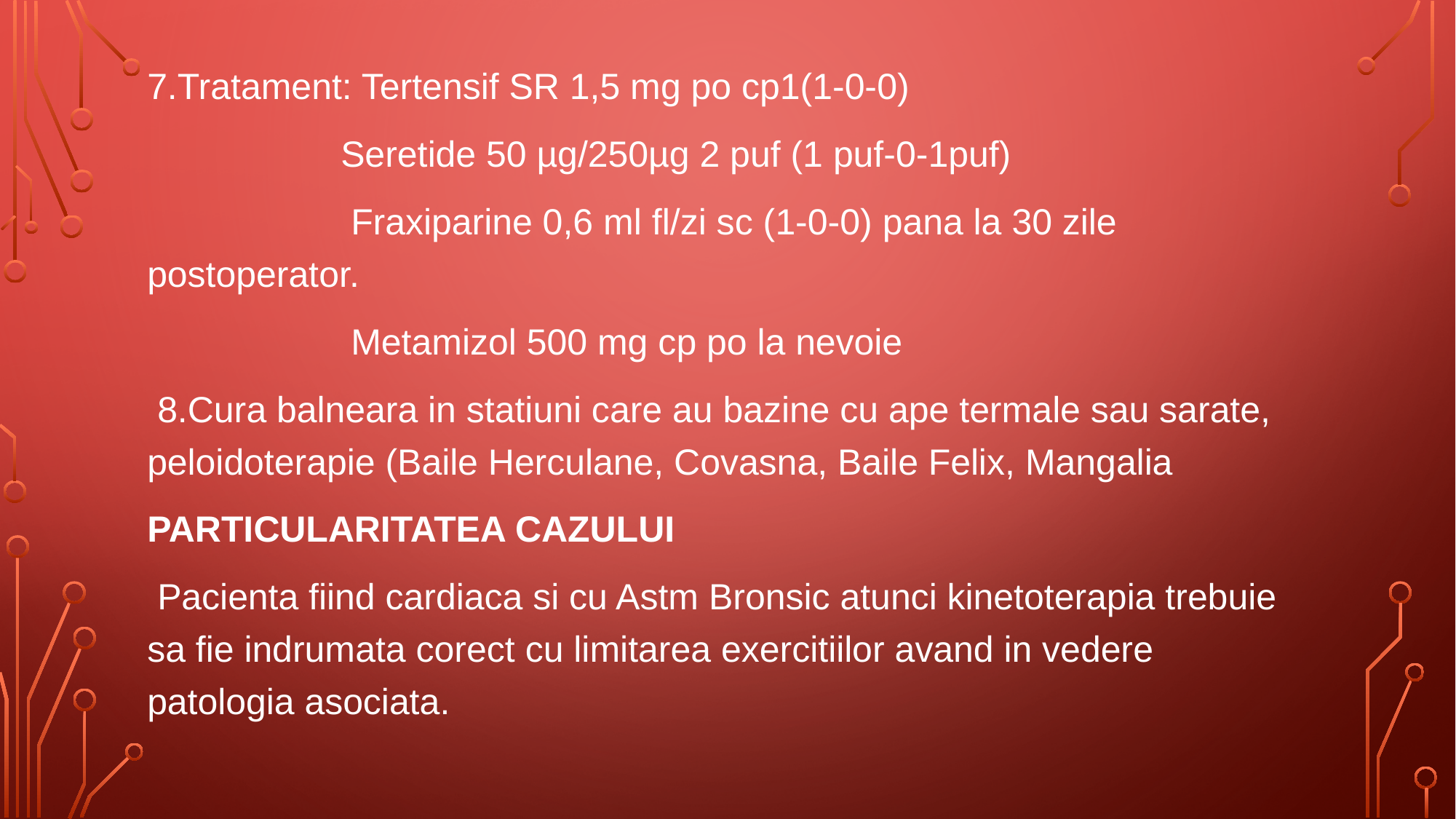

7.Tratament: Tertensif SR 1,5 mg po cp1(1-0-0)
                   Seretide 50 µg/250µg 2 puf (1 puf-0-1puf)
                    Fraxiparine 0,6 ml fl/zi sc (1-0-0) pana la 30 zile postoperator.
                    Metamizol 500 mg cp po la nevoie
 8.Cura balneara in statiuni care au bazine cu ape termale sau sarate, peloidoterapie (Baile Herculane, Covasna, Baile Felix, Mangalia
PARTICULARITATEA CAZULUI
 Pacienta fiind cardiaca si cu Astm Bronsic atunci kinetoterapia trebuie sa fie indrumata corect cu limitarea exercitiilor avand in vedere patologia asociata.